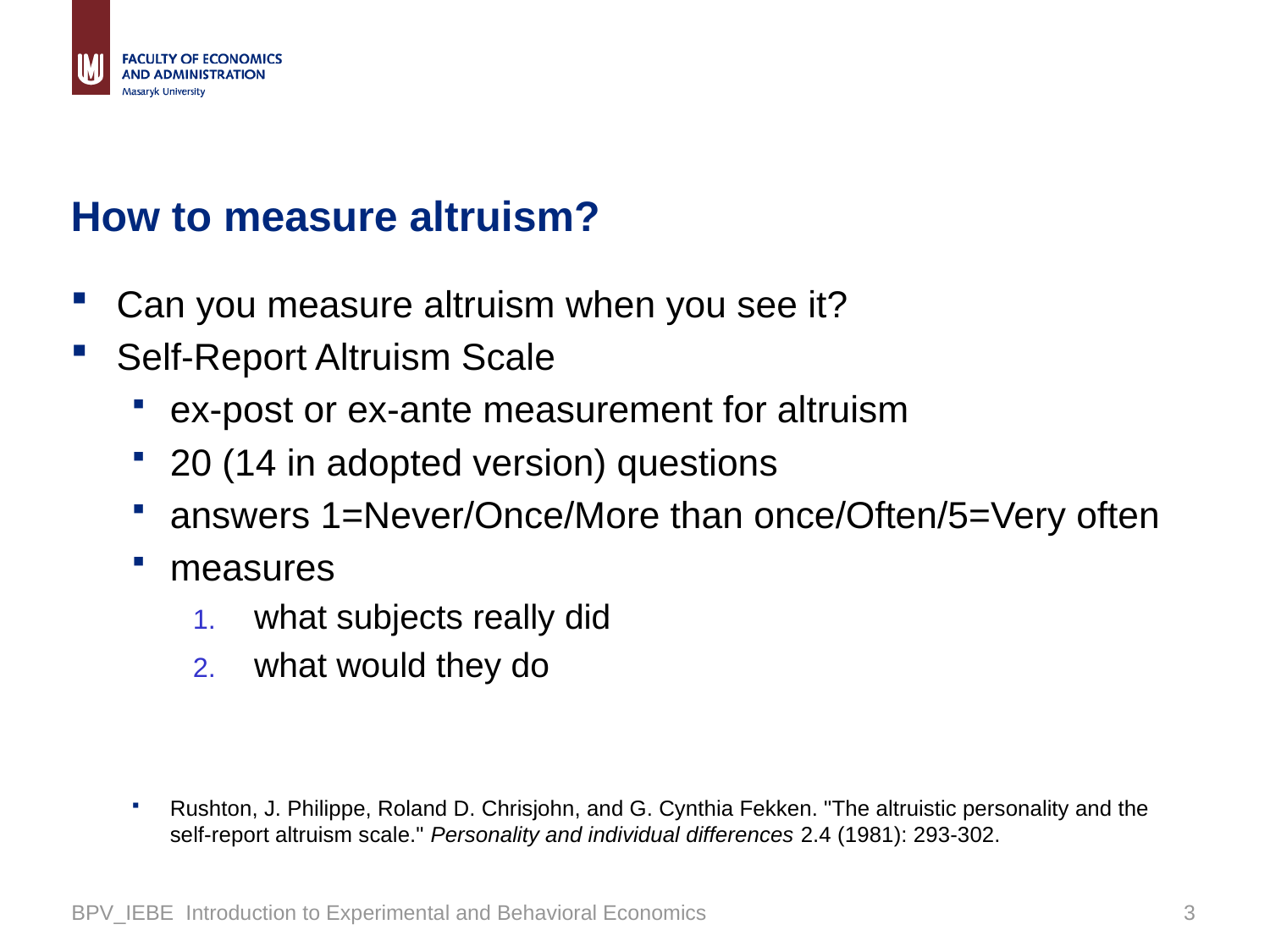

# How to measure altruism?
Can you measure altruism when you see it?
Self-Report Altruism Scale
ex-post or ex-ante measurement for altruism
20 (14 in adopted version) questions
answers 1=Never/Once/More than once/Often/5=Very often
measures
what subjects really did
what would they do

Rushton, J. Philippe, Roland D. Chrisjohn, and G. Cynthia Fekken. "The altruistic personality and the self-report altruism scale." Personality and individual differences 2.4 (1981): 293-302.

BPV_IEBE  Introduction to Experimental and Behavioral Economics
3